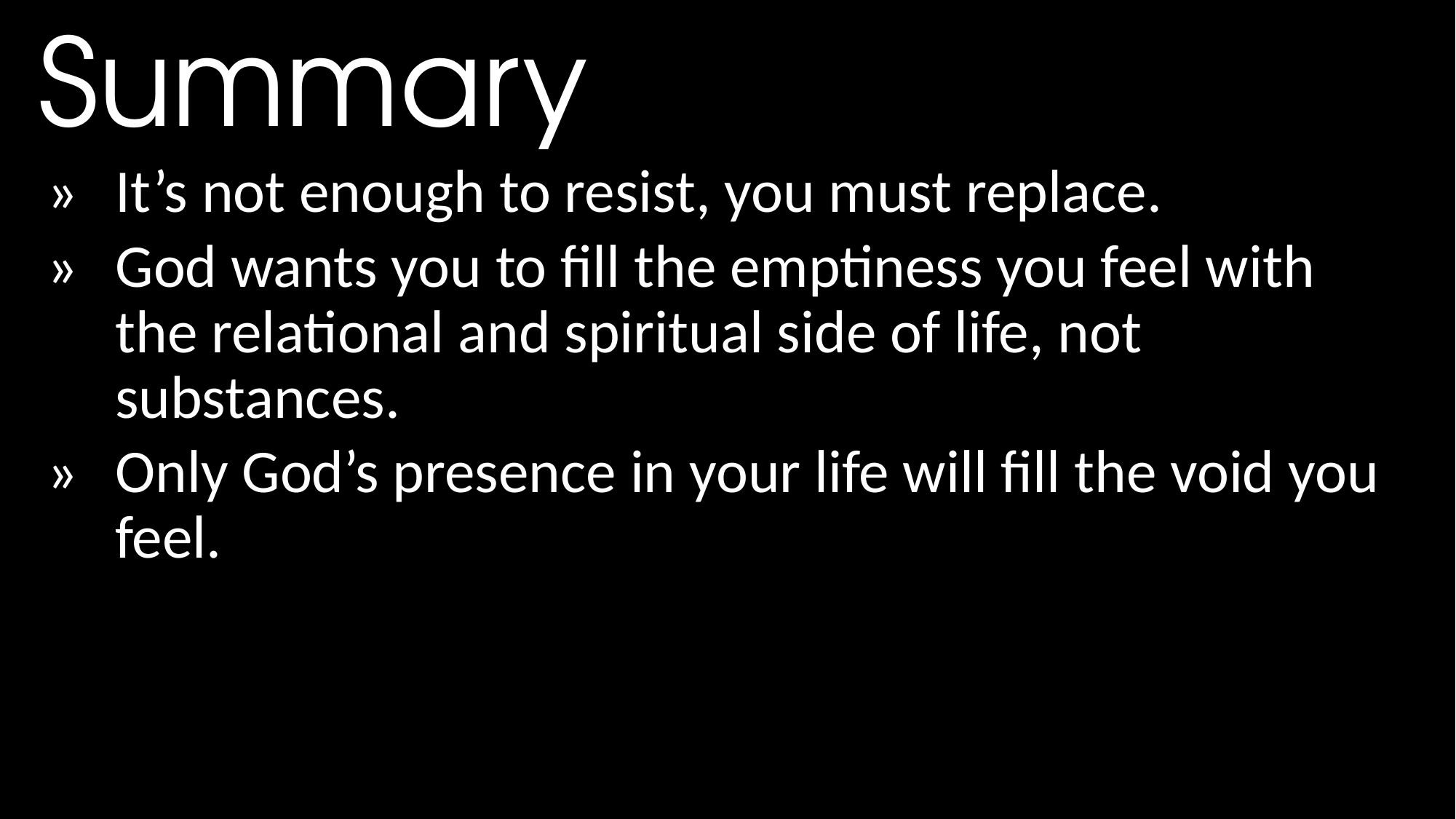

Summary
»	It’s not enough to resist, you must replace.
»	God wants you to fill the emptiness you feel with the relational and spiritual side of life, not substances.
»	Only God’s presence in your life will fill the void you feel.